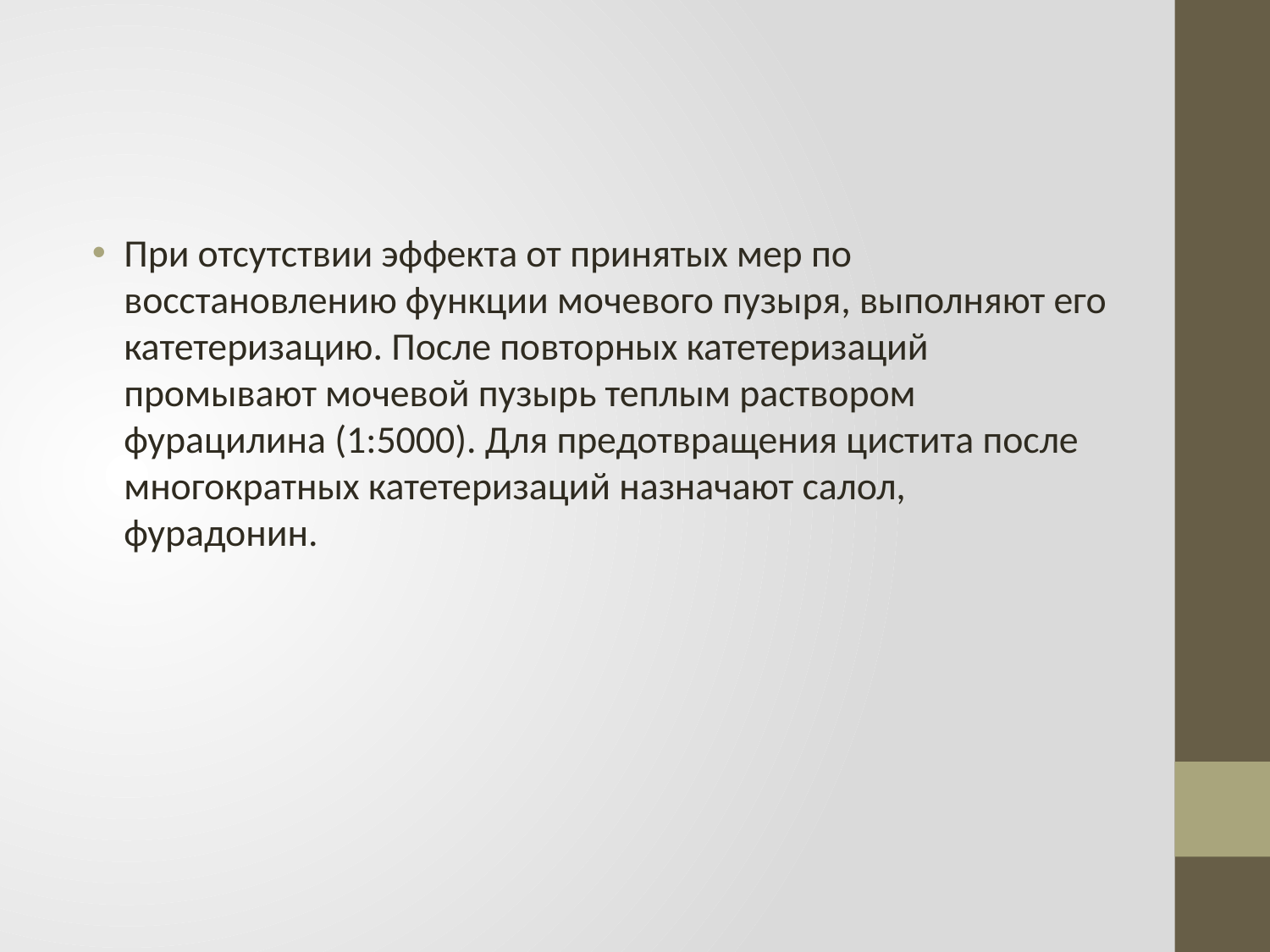

При отсутствии эффекта от принятых мер по восстановлению функции мочевого пузыря, выполняют его катетеризацию. После повторных катетеризаций промывают мочевой пузырь теплым раствором фурацилина (1:5000). Для предотвращения цистита после многократных катетеризаций назначают салол, фурадонин.